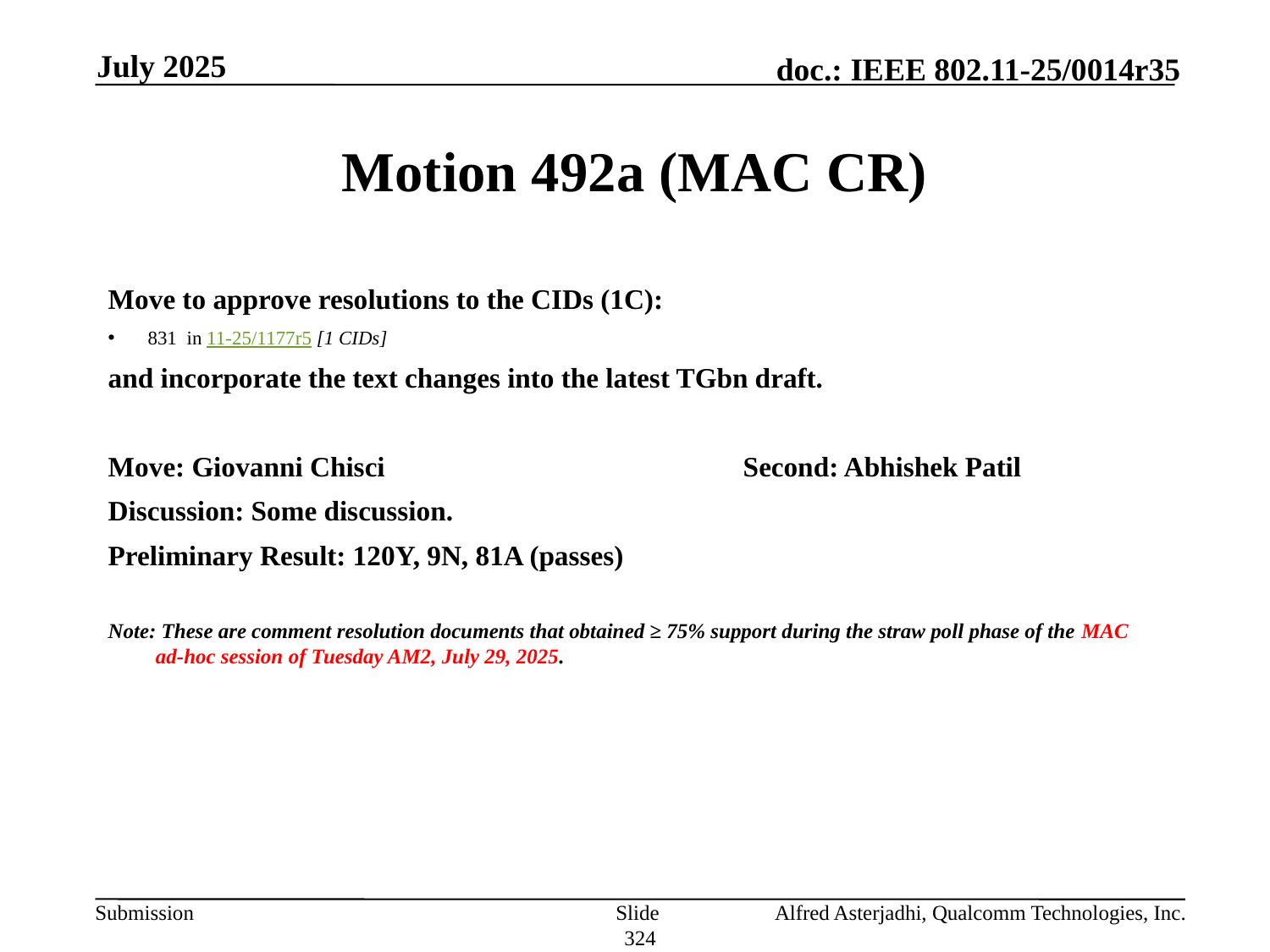

July 2025
# Motion 492a (MAC CR)
Move to approve resolutions to the CIDs (1C):
831  in 11-25/1177r5 [1 CIDs]
and incorporate the text changes into the latest TGbn draft.

Move: Giovanni Chisci 			Second: Abhishek Patil
Discussion: Some discussion.
Preliminary Result: 120Y, 9N, 81A (passes)

Note: These are comment resolution documents that obtained ≥ 75% support during the straw poll phase of the MAC ad-hoc session of Tuesday AM2, July 29, 2025.
Slide 324
Alfred Asterjadhi, Qualcomm Technologies, Inc.